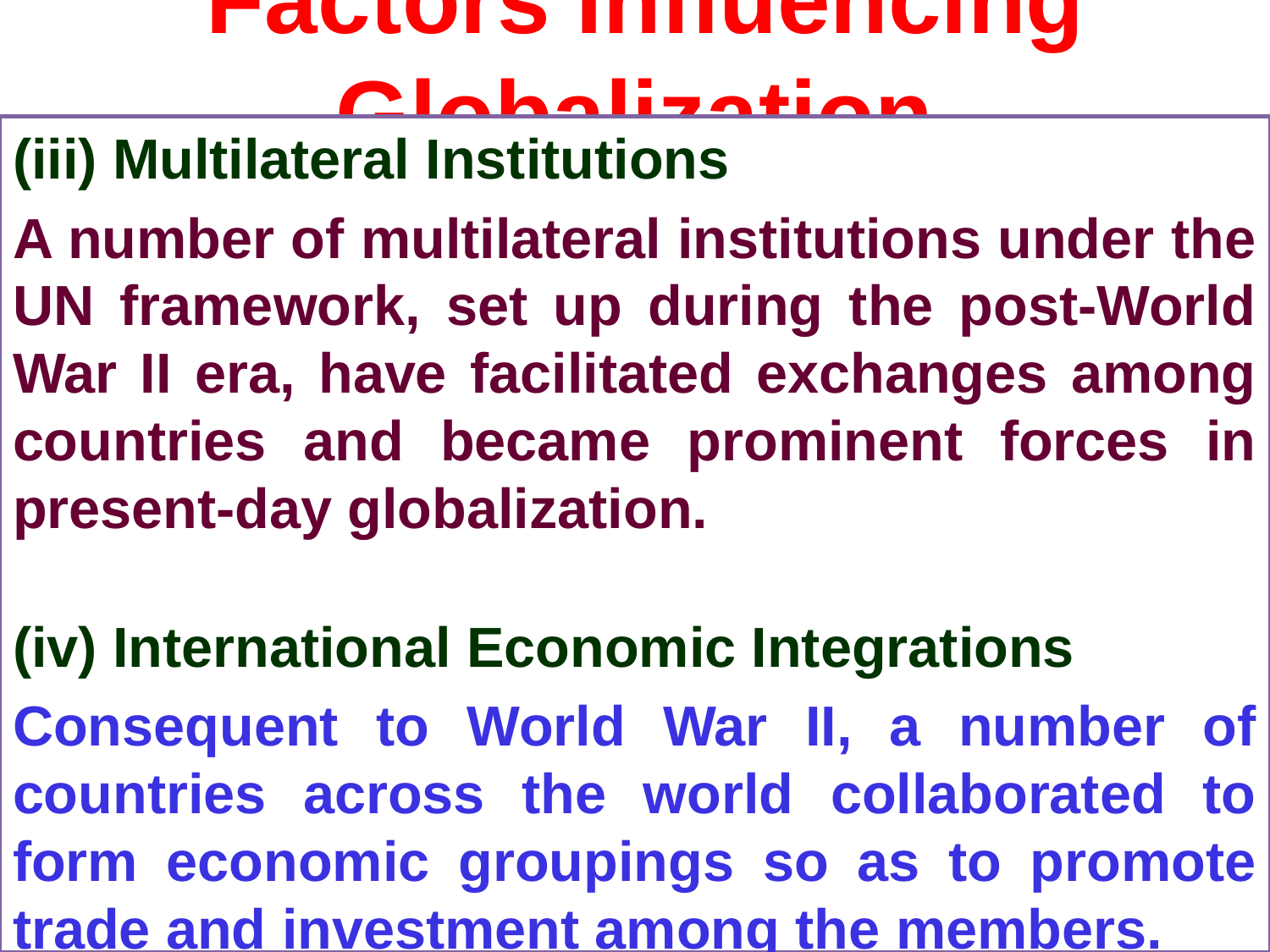

# Factors Influencing Globalization International Trade
(iii) Multilateral Institutions
A number of multilateral institutions under the UN framework, set up during the post-World War II era, have facilitated exchanges among countries and became prominent forces in present-day globalization.

(iv) International Economic Integrations
Consequent to World War II, a number of countries across the world collaborated to form economic groupings so as to promote trade and investment among the members.